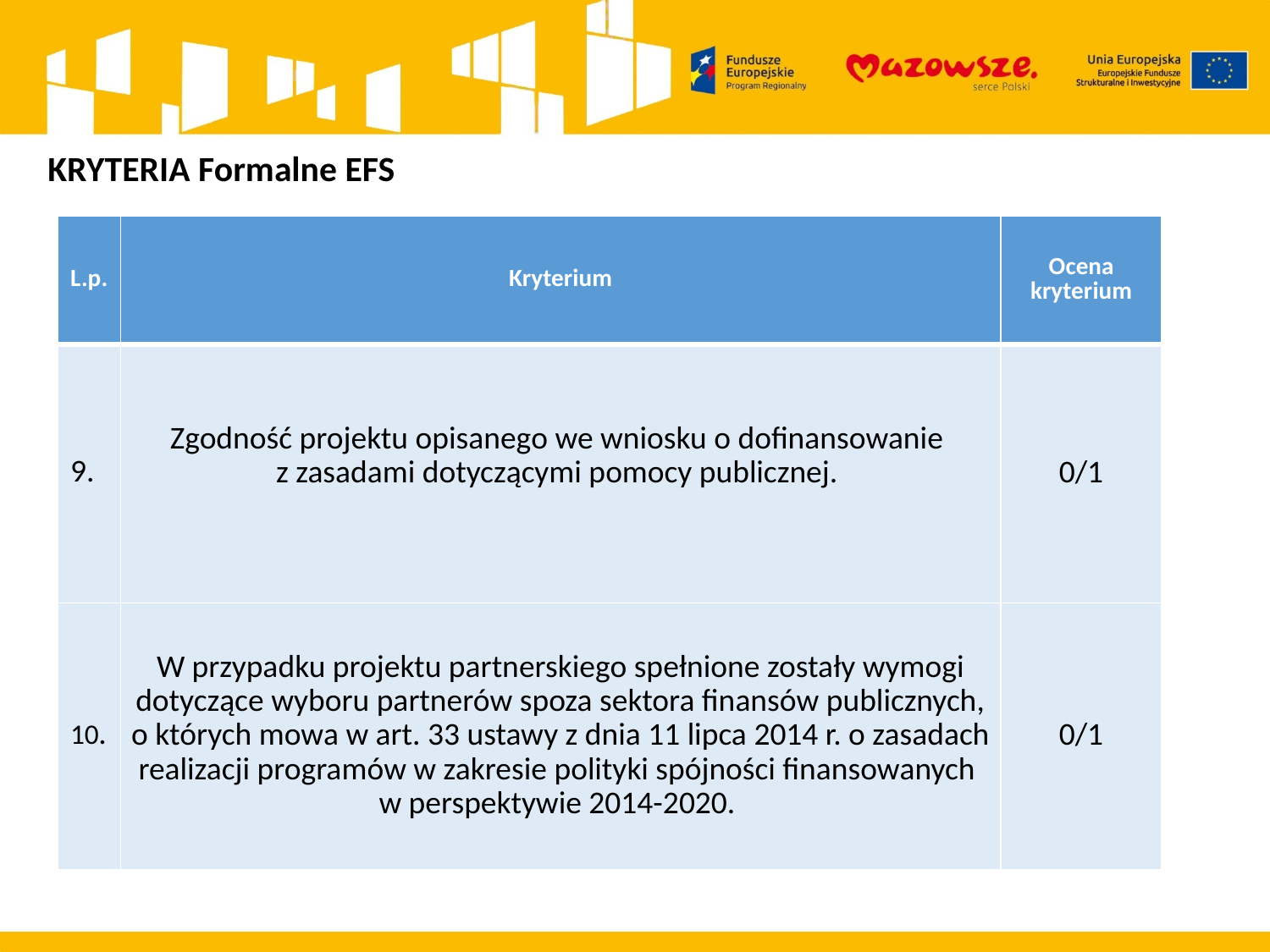

KRYTERIA Formalne EFS
| L.p. | Kryterium | Ocena kryterium |
| --- | --- | --- |
| 9. | Zgodność projektu opisanego we wniosku o dofinansowanie z zasadami dotyczącymi pomocy publicznej. | 0/1 |
| 10. | W przypadku projektu partnerskiego spełnione zostały wymogi dotyczące wyboru partnerów spoza sektora finansów publicznych, o których mowa w art. 33 ustawy z dnia 11 lipca 2014 r. o zasadach realizacji programów w zakresie polityki spójności finansowanych w perspektywie 2014-2020. | 0/1 |